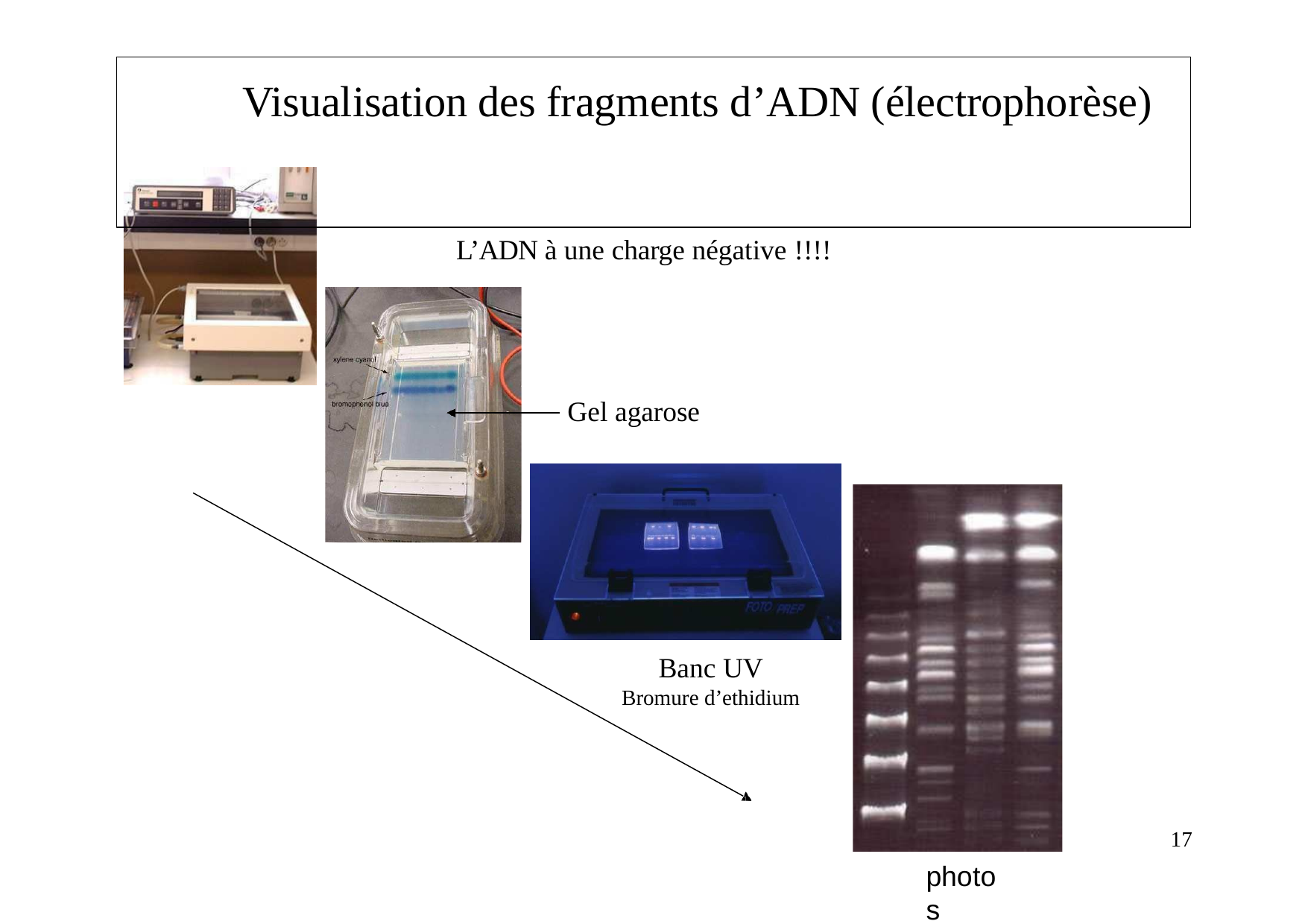

# Visualisation des fragments d’ADN (électrophorèse)

L’ADN à une charge négative !!!!

Gel agarose

Banc UV
Bromure d’ethidium

17
photos